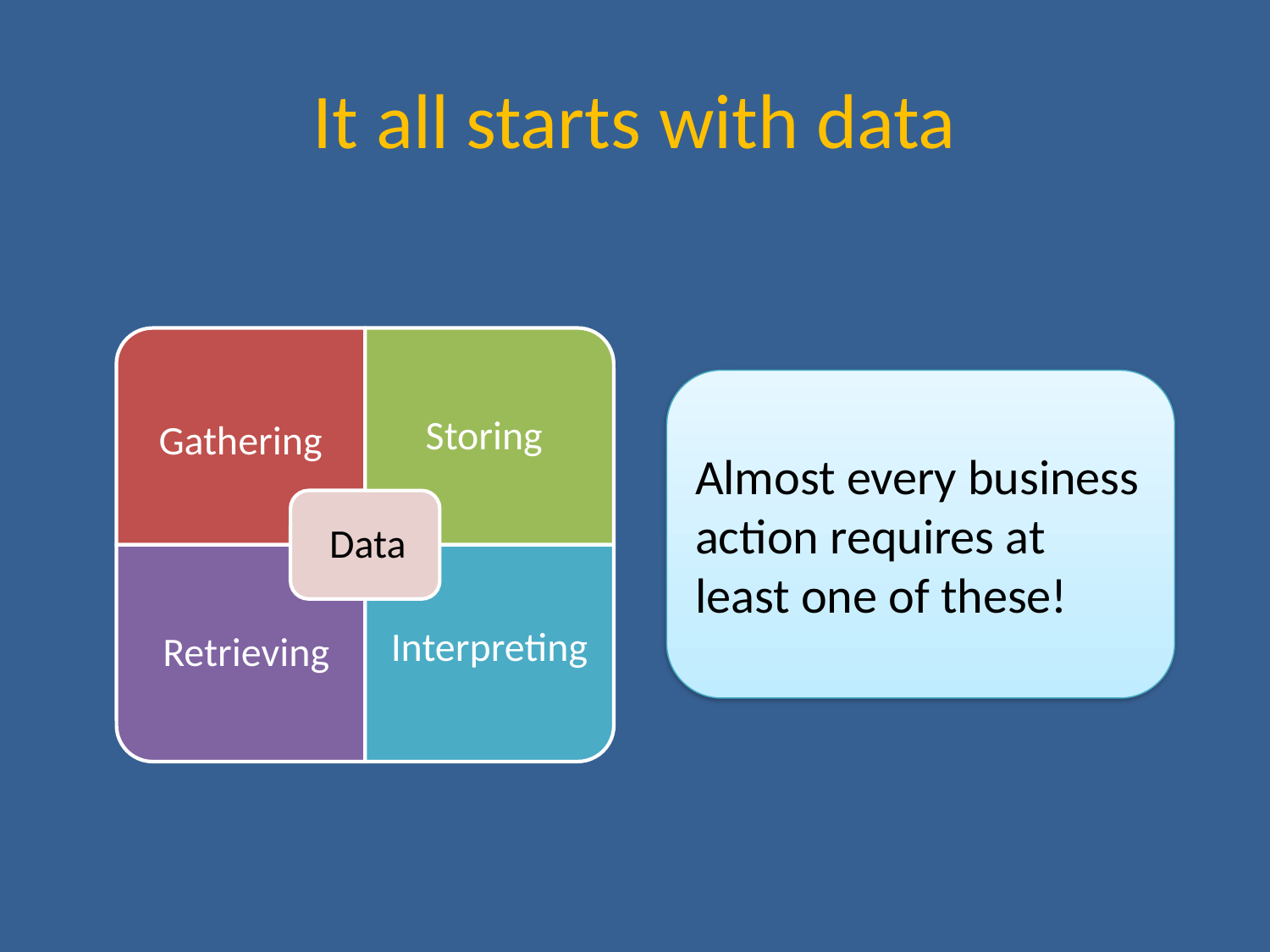

# It all starts with data
Gathering
Storing
Retrieving
Interpreting
Data
Almost every business action requires at least one of these!